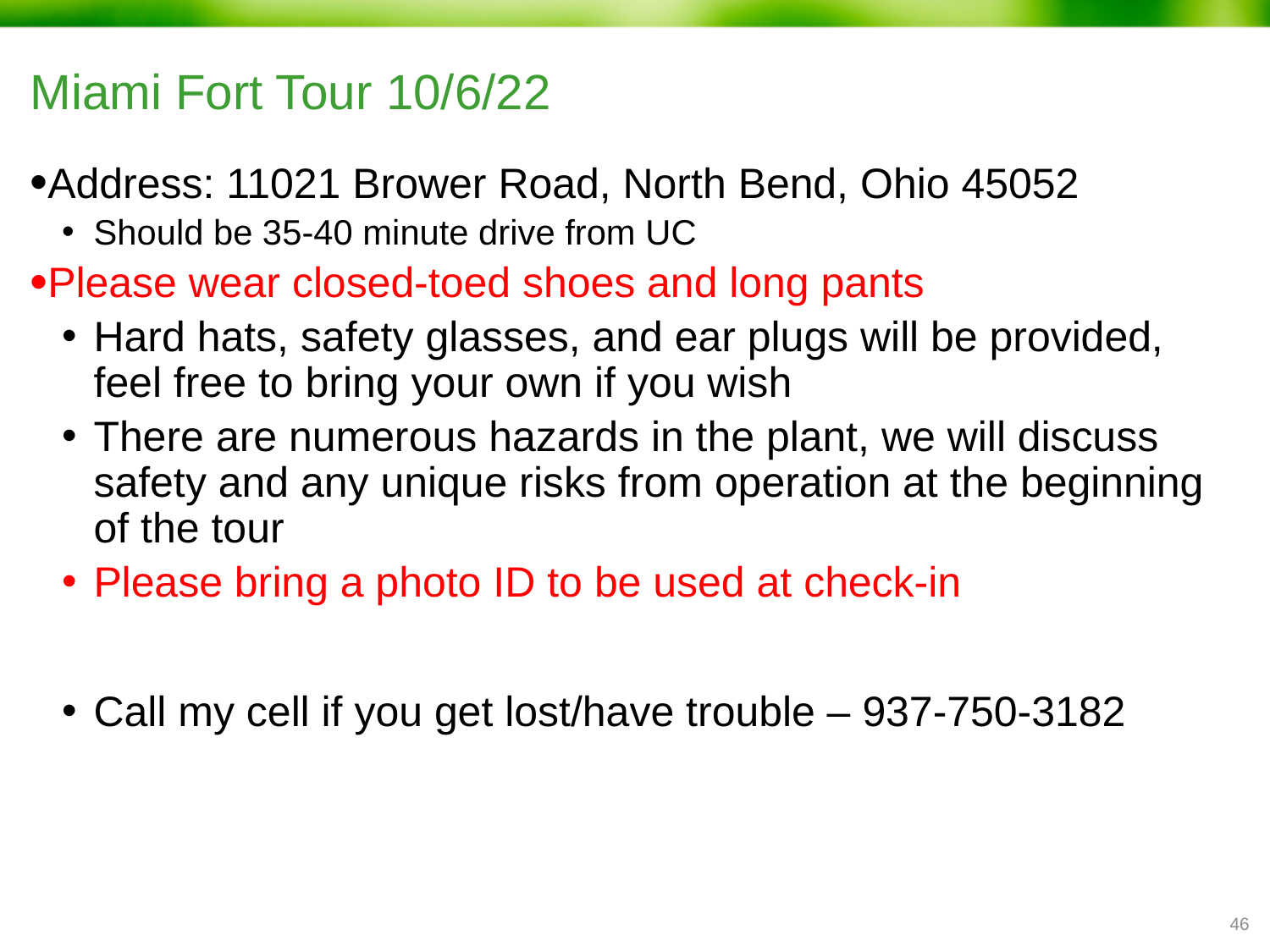

# Miami Fort Tour 10/6/22
Address: 11021 Brower Road, North Bend, Ohio 45052
Should be 35-40 minute drive from UC
Please wear closed-toed shoes and long pants
Hard hats, safety glasses, and ear plugs will be provided, feel free to bring your own if you wish
There are numerous hazards in the plant, we will discuss safety and any unique risks from operation at the beginning of the tour
Please bring a photo ID to be used at check-in

Call my cell if you get lost/have trouble – 937-750-3182
46